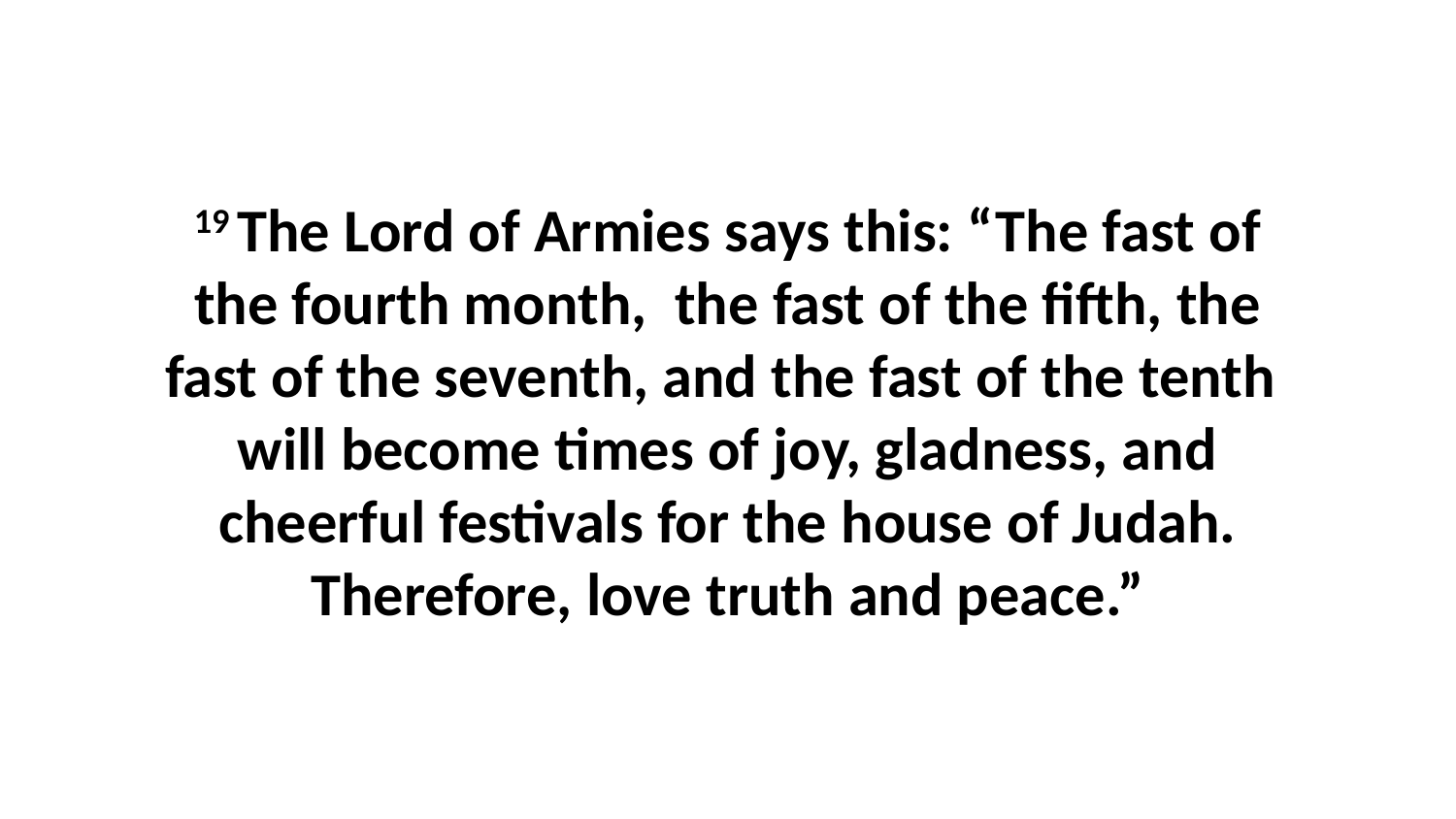

19 The Lord of Armies says this: “The fast of the fourth month,  the fast of the fifth, the fast of the seventh, and the fast of the tenth  will become times of joy, gladness, and cheerful festivals for the house of Judah. Therefore, love truth and peace.”